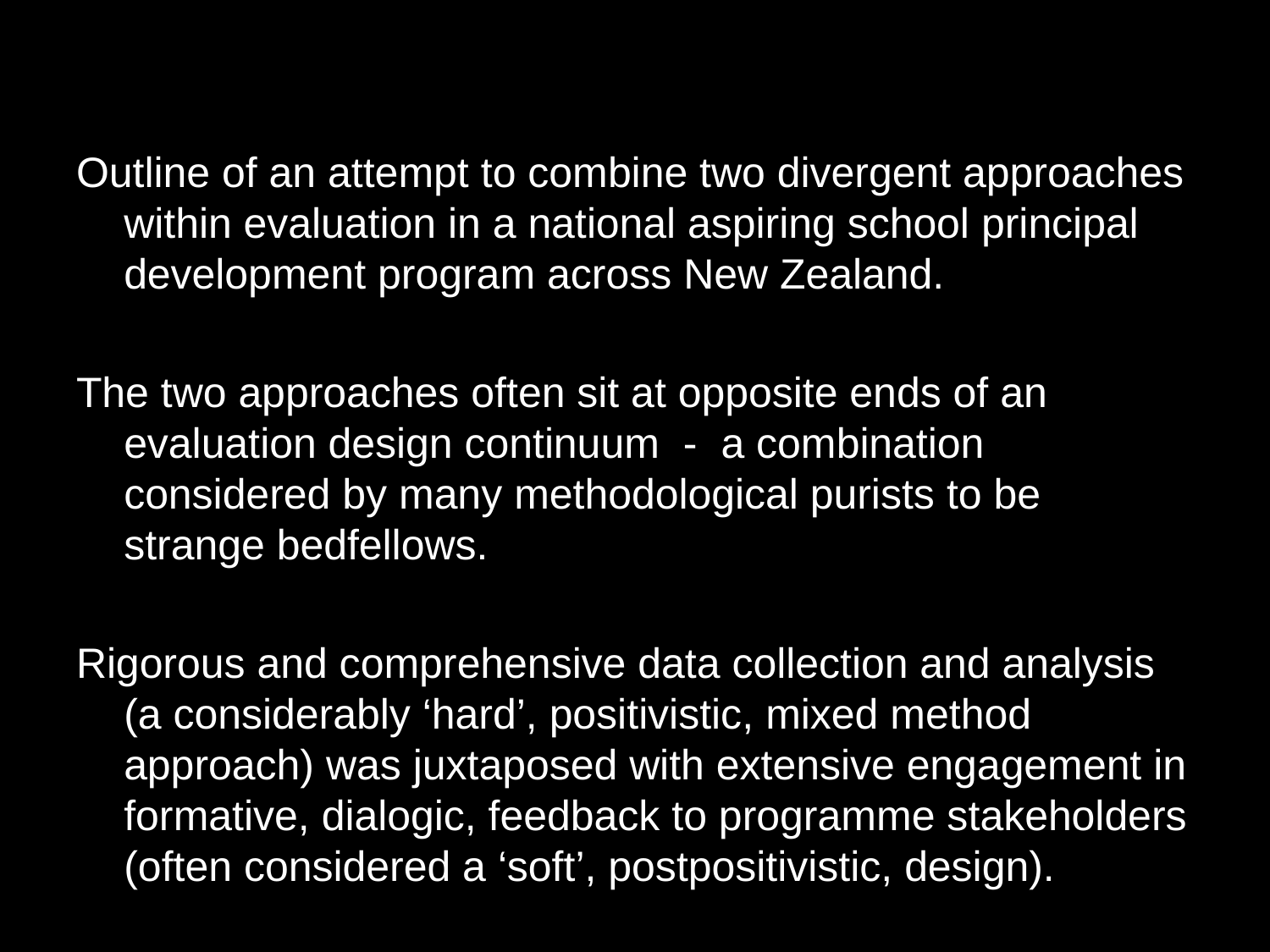

#
Outline of an attempt to combine two divergent approaches within evaluation in a national aspiring school principal development program across New Zealand.

The two approaches often sit at opposite ends of an evaluation design continuum  -  a combination considered by many methodological purists to be strange bedfellows.

Rigorous and comprehensive data collection and analysis (a considerably ‘hard’, positivistic, mixed method approach) was juxtaposed with extensive engagement in formative, dialogic, feedback to programme stakeholders (often considered a ‘soft’, postpositivistic, design).